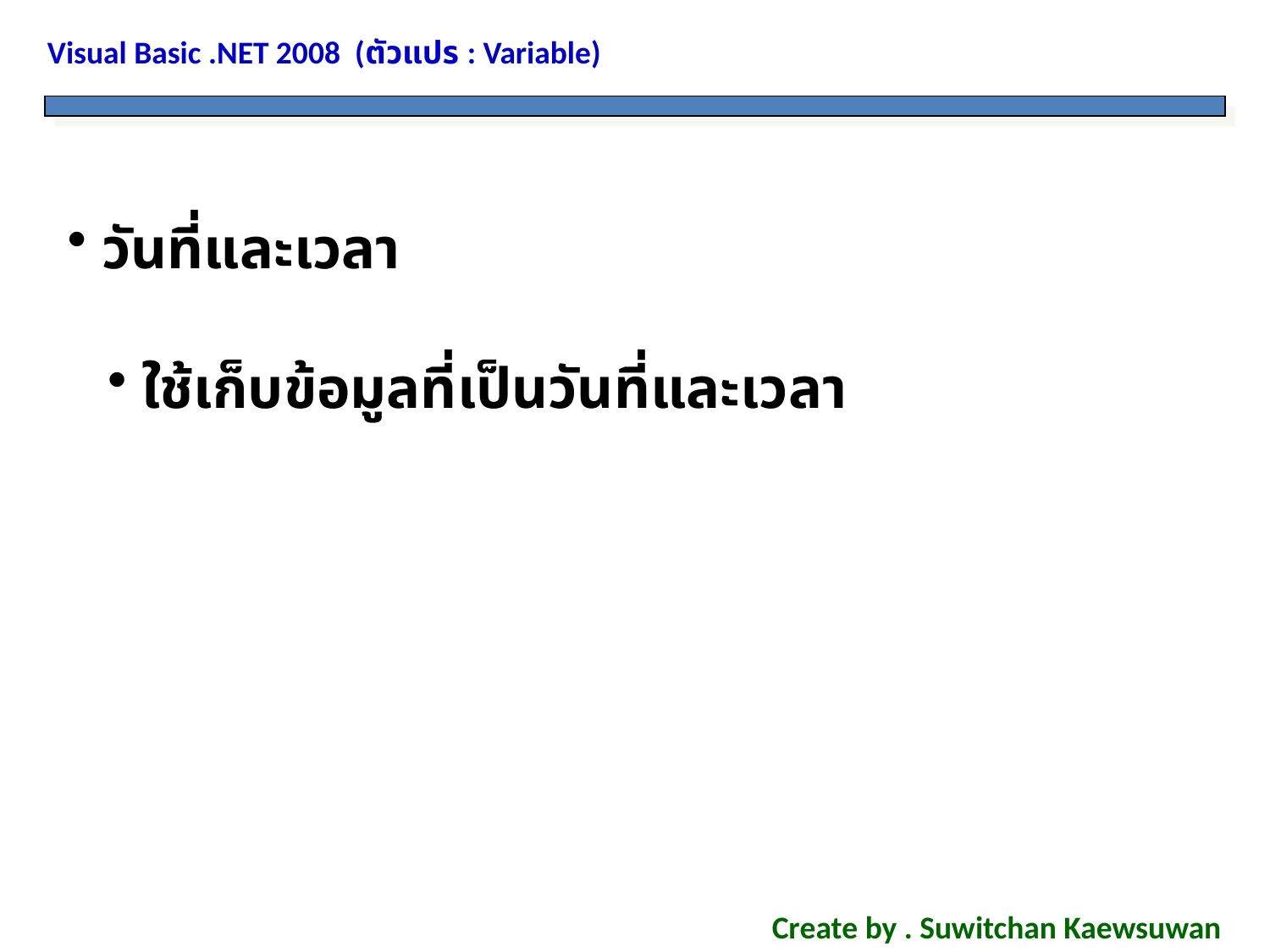

Visual Basic .NET 2008  (ตัวแปร : Variable)

 วันที่และเวลา
 ใช้เก็บข้อมูลที่เป็นวันที่และเวลา
Create by . Suwitchan Kaewsuwan